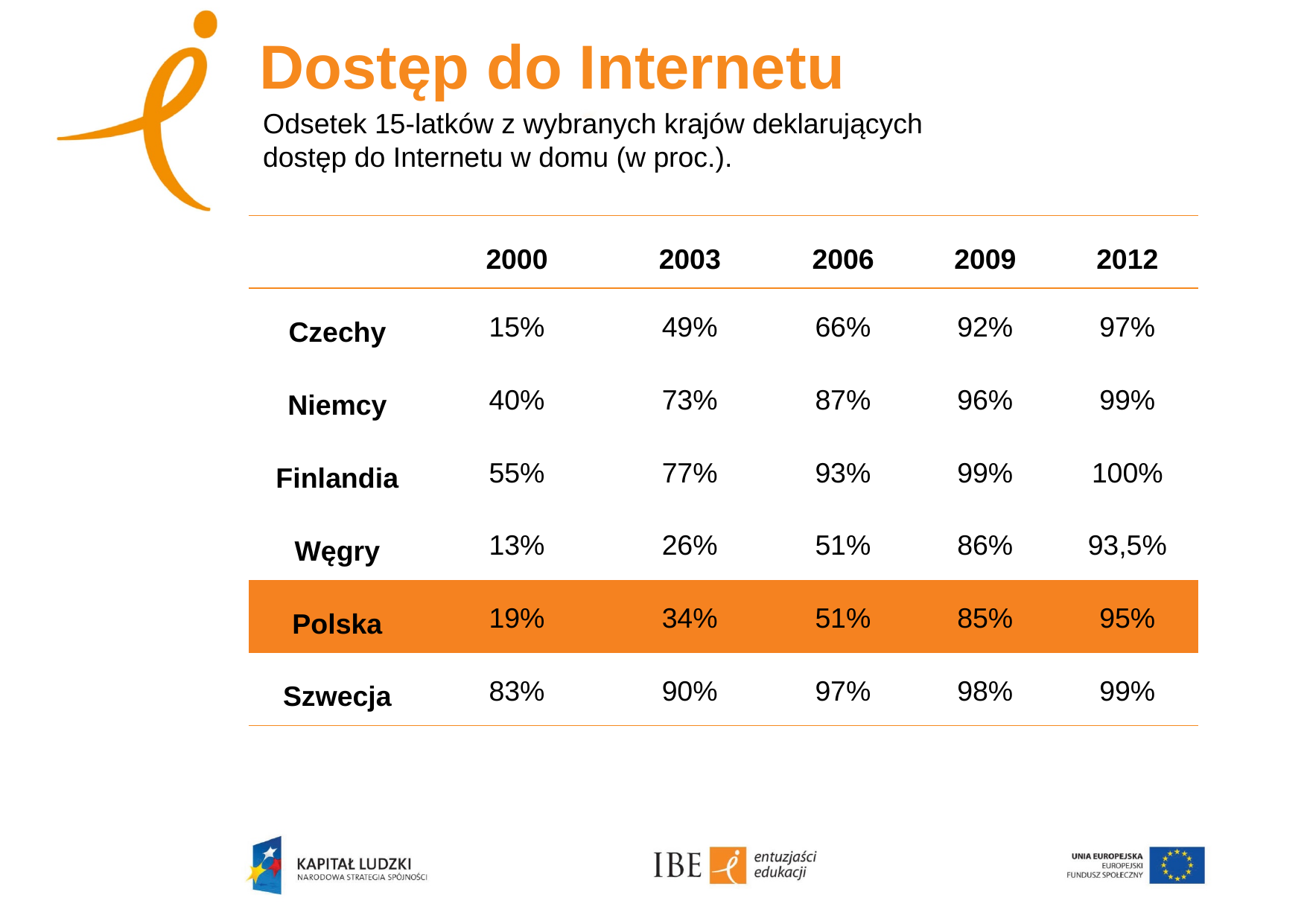

Dostęp do Internetu
Odsetek 15-latków z wybranych krajów deklarujących dostęp do Internetu w domu (w proc.).
|  | 2000 | 2003 | 2006 | 2009 | 2012 |
| --- | --- | --- | --- | --- | --- |
| Czechy | 15% | 49% | 66% | 92% | 97% |
| Niemcy | 40% | 73% | 87% | 96% | 99% |
| Finlandia | 55% | 77% | 93% | 99% | 100% |
| Węgry | 13% | 26% | 51% | 86% | 93,5% |
| Polska | 19% | 34% | 51% | 85% | 95% |
| Szwecja | 83% | 90% | 97% | 98% | 99% |